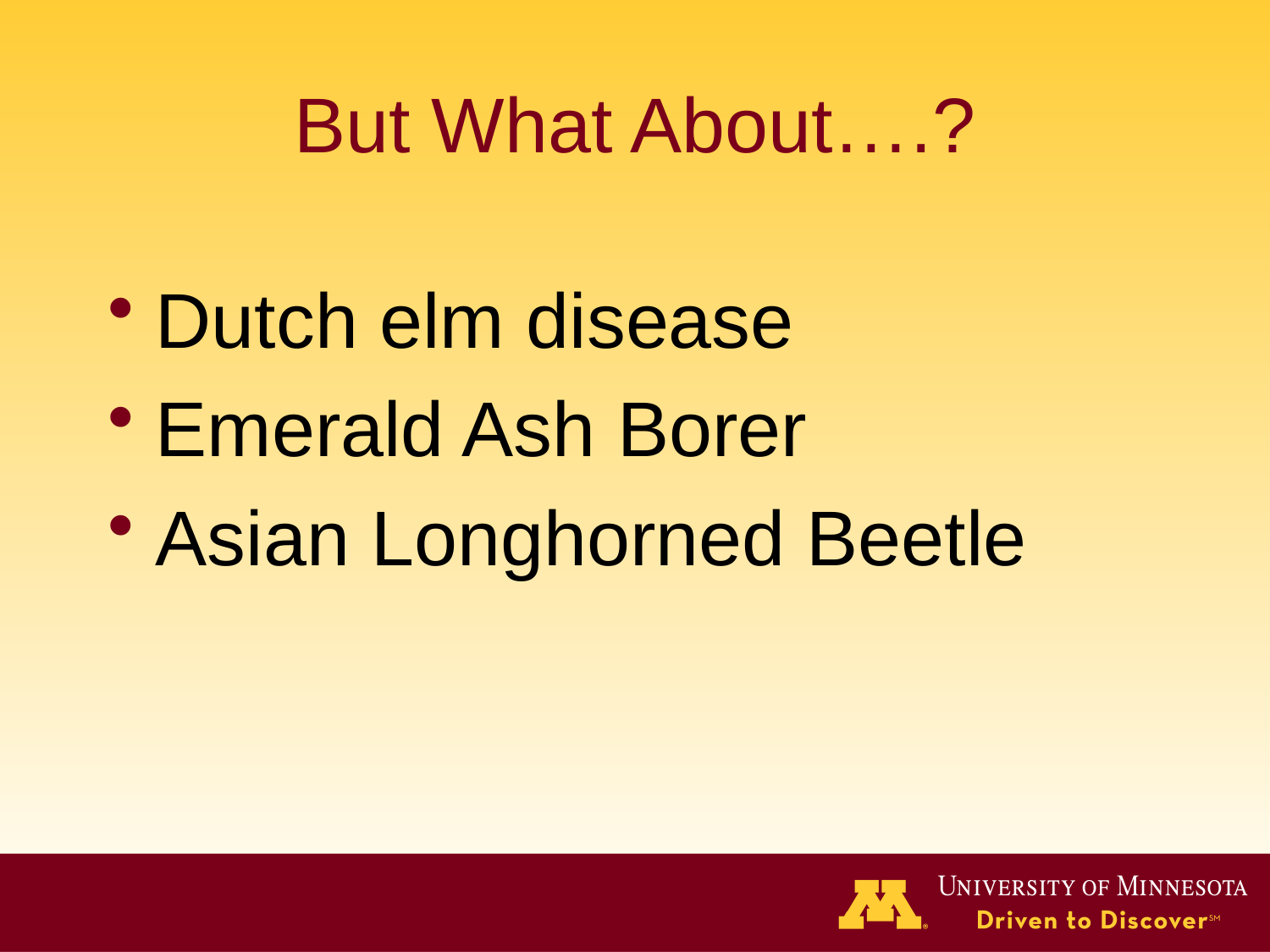

# But What About….?
Dutch elm disease
Emerald Ash Borer
Asian Longhorned Beetle